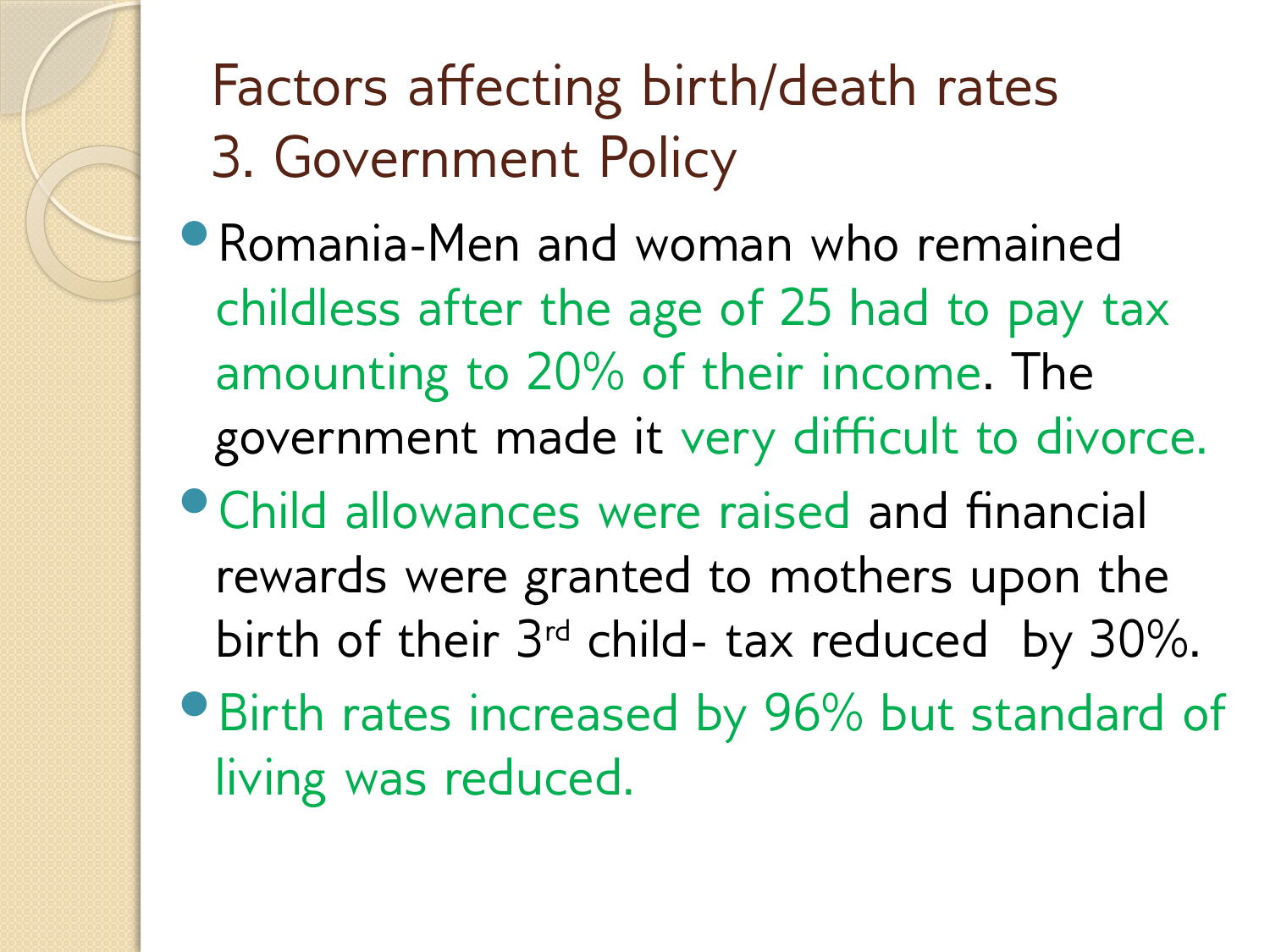

# Factors affecting birth/death rates 3. Government Policy
Romania-Men and woman who remained childless after the age of 25 had to pay tax amounting to 20% of their income. The government made it very difficult to divorce.
Child allowances were raised and financial rewards were granted to mothers upon the birth of their 3rd child- tax reduced  by 30%.
Birth rates increased by 96% but standard of living was reduced.